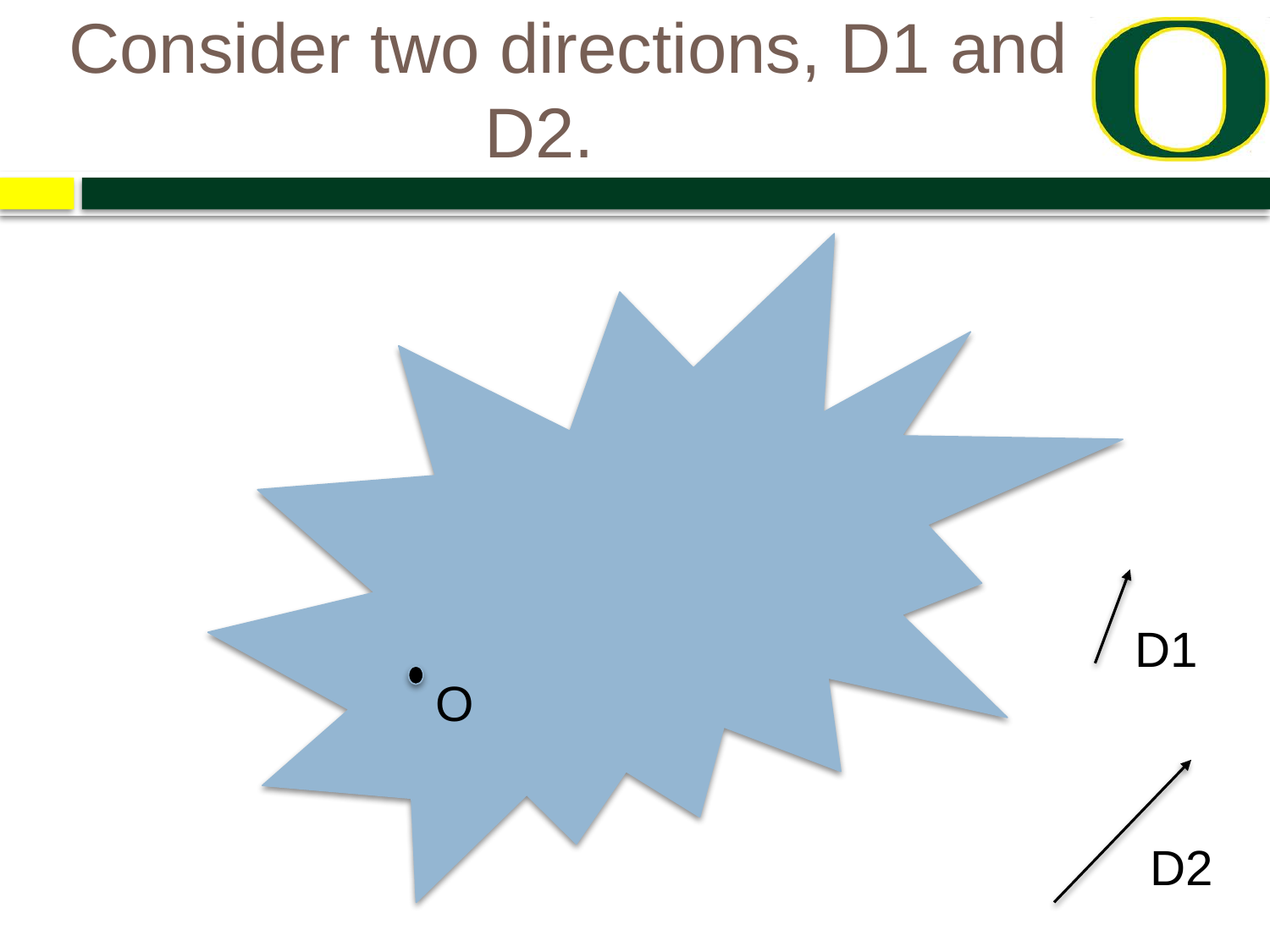

# Consider two directions, D1 and D2.

D1

O
D2